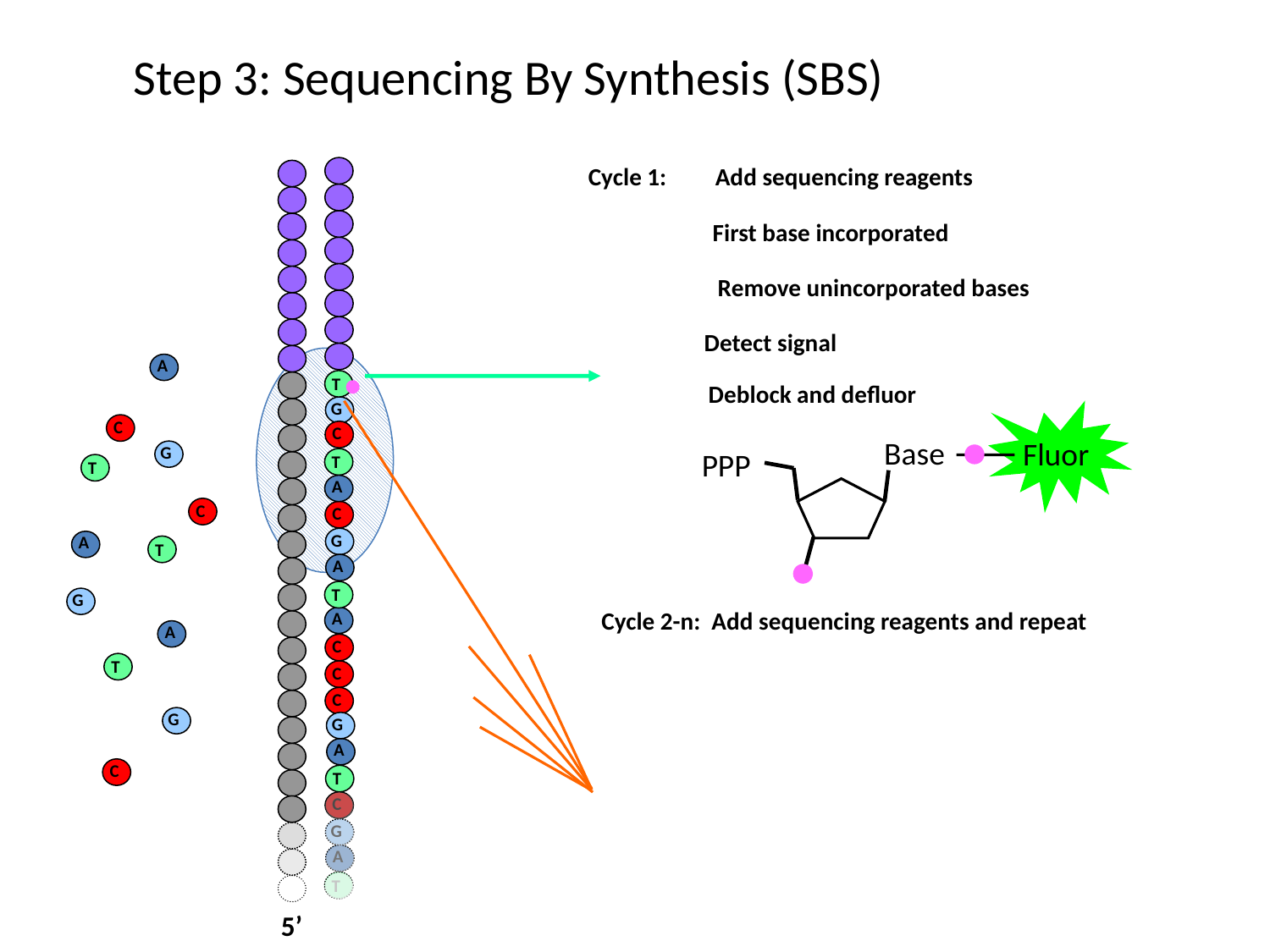

# Step 3: Sequencing By Synthesis (SBS)

3’

5’
5’

Cycle 1: 	Add sequencing reagents
	First base incorporated
	Remove unincorporated bases
	Detect signal
A

C

G

T

C

A

T

G

A

T

G

C

T

	Deblock and defluor

G

Fluor
Base
PPP

C

T

A

C

G

A

T

A

C

C

C

G

A

T

C

G

A

T

Cycle 2-n:  Add sequencing reagents and repeat